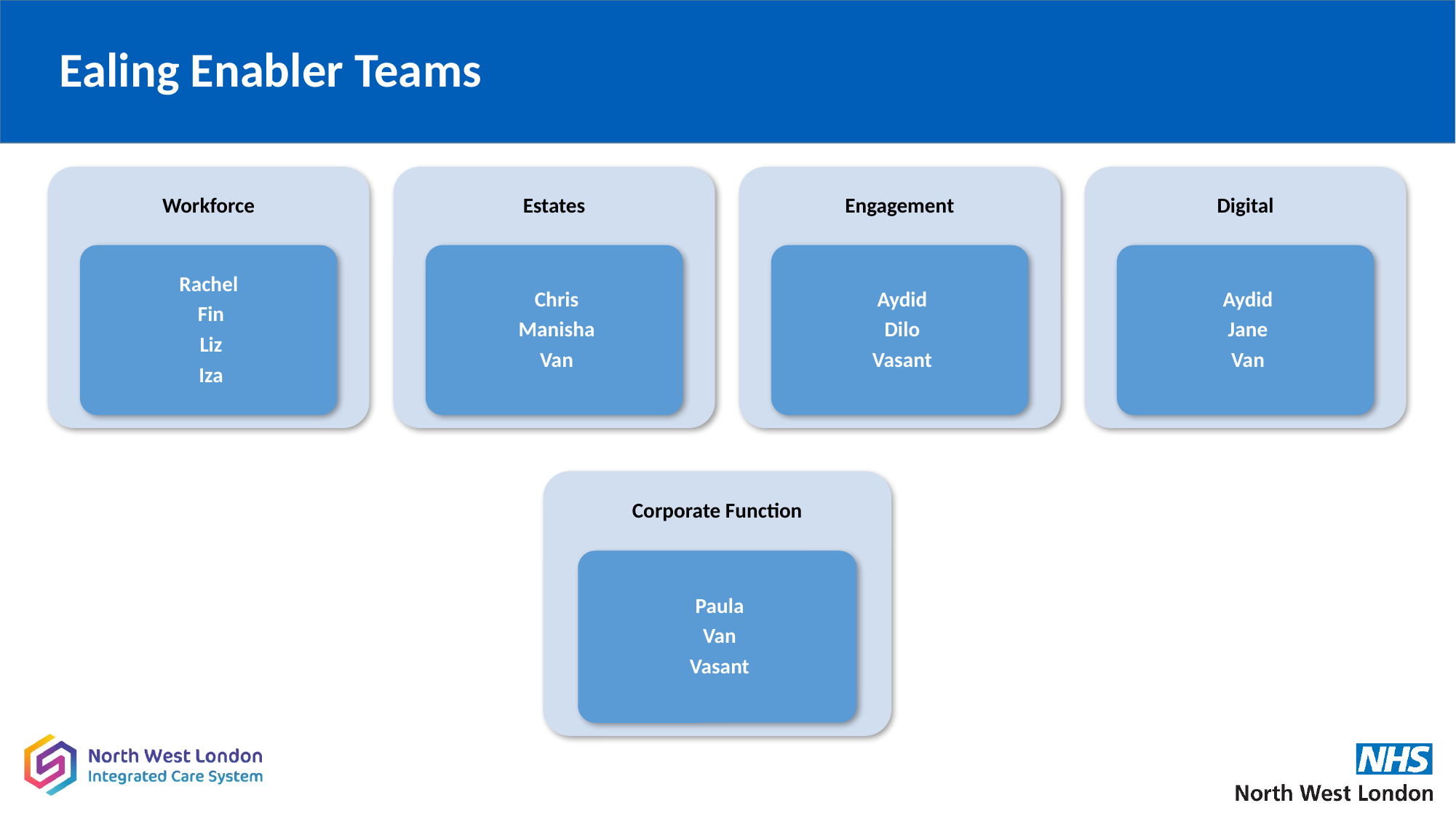

Ealing Enabler Teams
Workforce
Rachel
Fin
Liz
Iza
Estates
Chris
Manisha
Van
Engagement
Aydid
Dilo
Vasant
Digital
Aydid
Jane
Van
Corporate Function
Paula
Van
Vasant